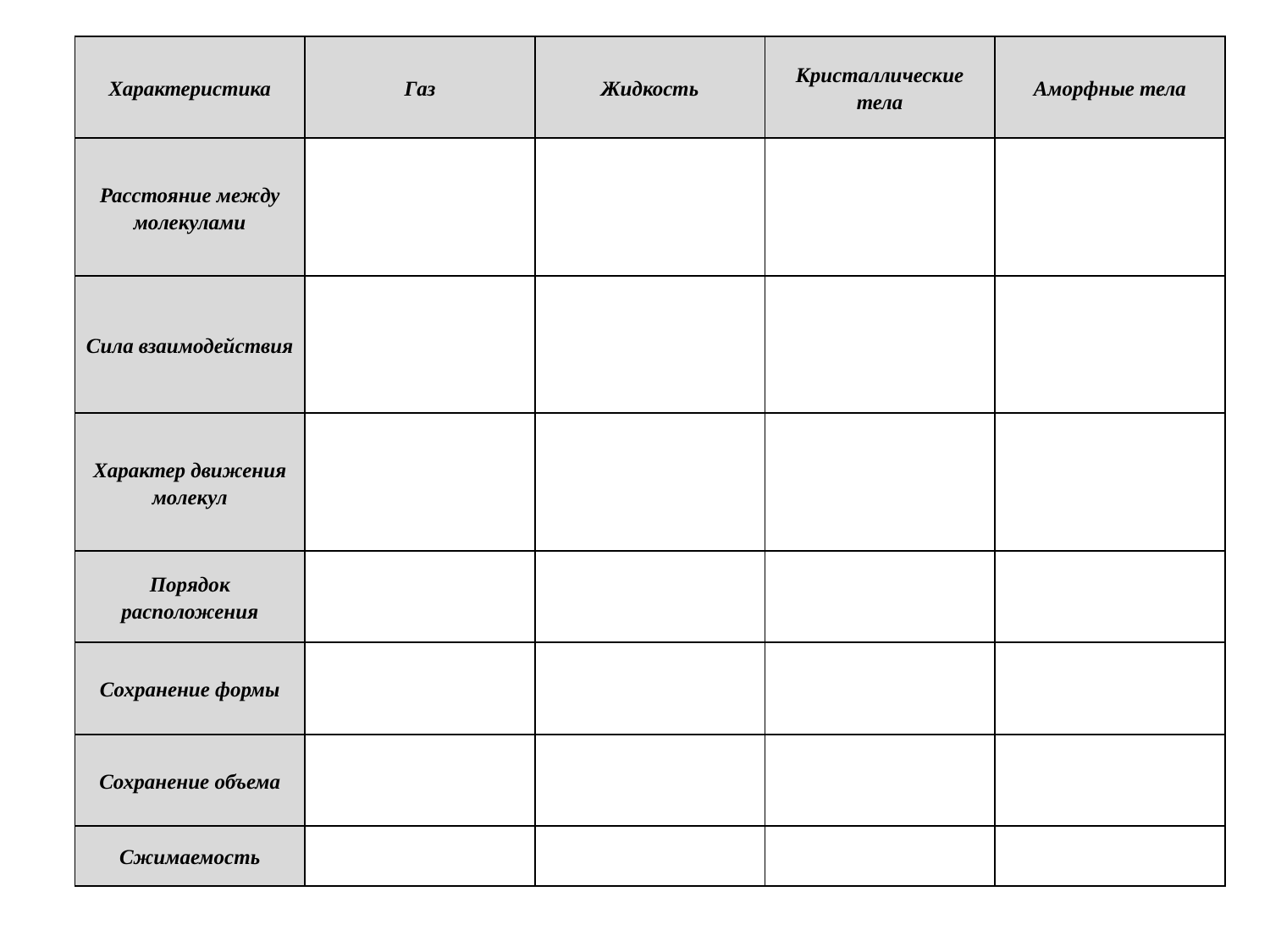

| Характеристика | Газ | Жидкость | Кристаллические тела | Аморфные тела |
| --- | --- | --- | --- | --- |
| Расстояние между молекулами |  |  |  |  |
| Сила взаимодействия |  |  |  |  |
| Характер движения молекул |  |  |  |  |
| Порядок расположения |  |  |  |  |
| Сохранение формы |  |  |  |  |
| Сохранение объема |  |  |  |  |
| Сжимаемость |  |  |  |  |
#